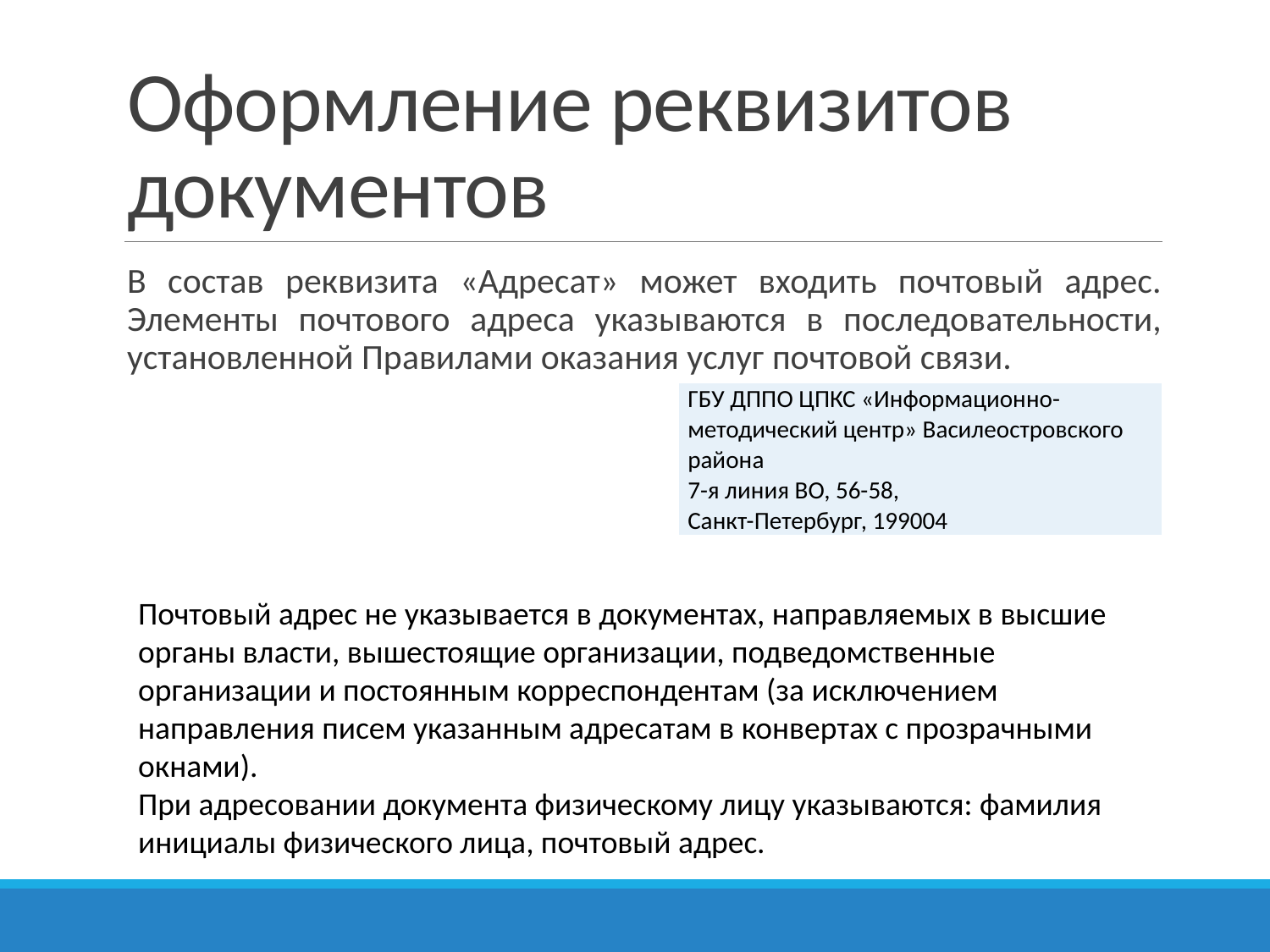

# Оформление реквизитов документов
В состав реквизита «Адресат» может входить почтовый адрес. Элементы почтового адреса указываются в последовательности, установленной Правилами оказания услуг почтовой связи.
| ГБУ ДППО ЦПКС «Информационно-методический центр» Василеостровского района 7-я линия ВО, 56-58, ‎Санкт-Петербург, 199004 |
| --- |
Почтовый адрес не указывается в документах, направляемых в высшие органы власти, вышестоящие организации, подведомственные организации и постоянным корреспондентам (за исключением направления писем указанным адресатам в конвертах с прозрачными окнами).
При адресовании документа физическому лицу указываются: фамилия инициалы физического лица, почтовый адрес.